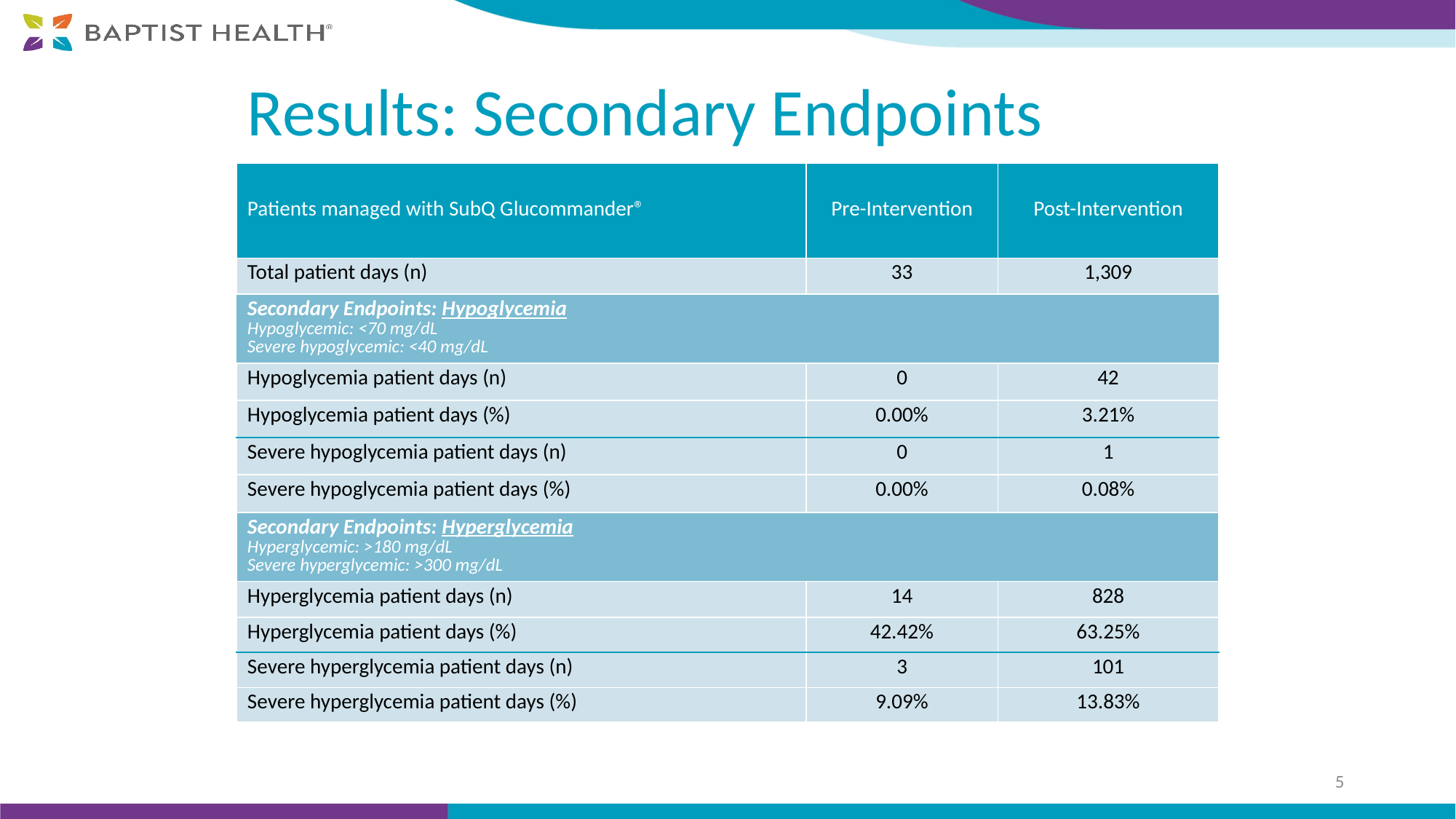

# Results: Secondary Endpoints
| Patients managed with SubQ Glucommander® | Pre-Intervention | Post-Intervention |
| --- | --- | --- |
| Total patient days (n) | 33 | 1,309 |
| Secondary Endpoints: Hypoglycemia Hypoglycemic: <70 mg/dL Severe hypoglycemic: <40 mg/dL |  |  |
| Hypoglycemia patient days (n) | 0 | 42 |
| Hypoglycemia patient days (%) | 0.00% | 3.21% |
| Severe hypoglycemia patient days (n) | 0 | 1 |
| Severe hypoglycemia patient days (%) | 0.00% | 0.08% |
| Secondary Endpoints: Hyperglycemia Hyperglycemic: >180 mg/dL Severe hyperglycemic: >300 mg/dL |  |  |
| Hyperglycemia patient days (n) | 14 | 828 |
| Hyperglycemia patient days (%) | 42.42% | 63.25% |
| Severe hyperglycemia patient days (n) | 3 | 101 |
| Severe hyperglycemia patient days (%) | 9.09% | 13.83% |
5